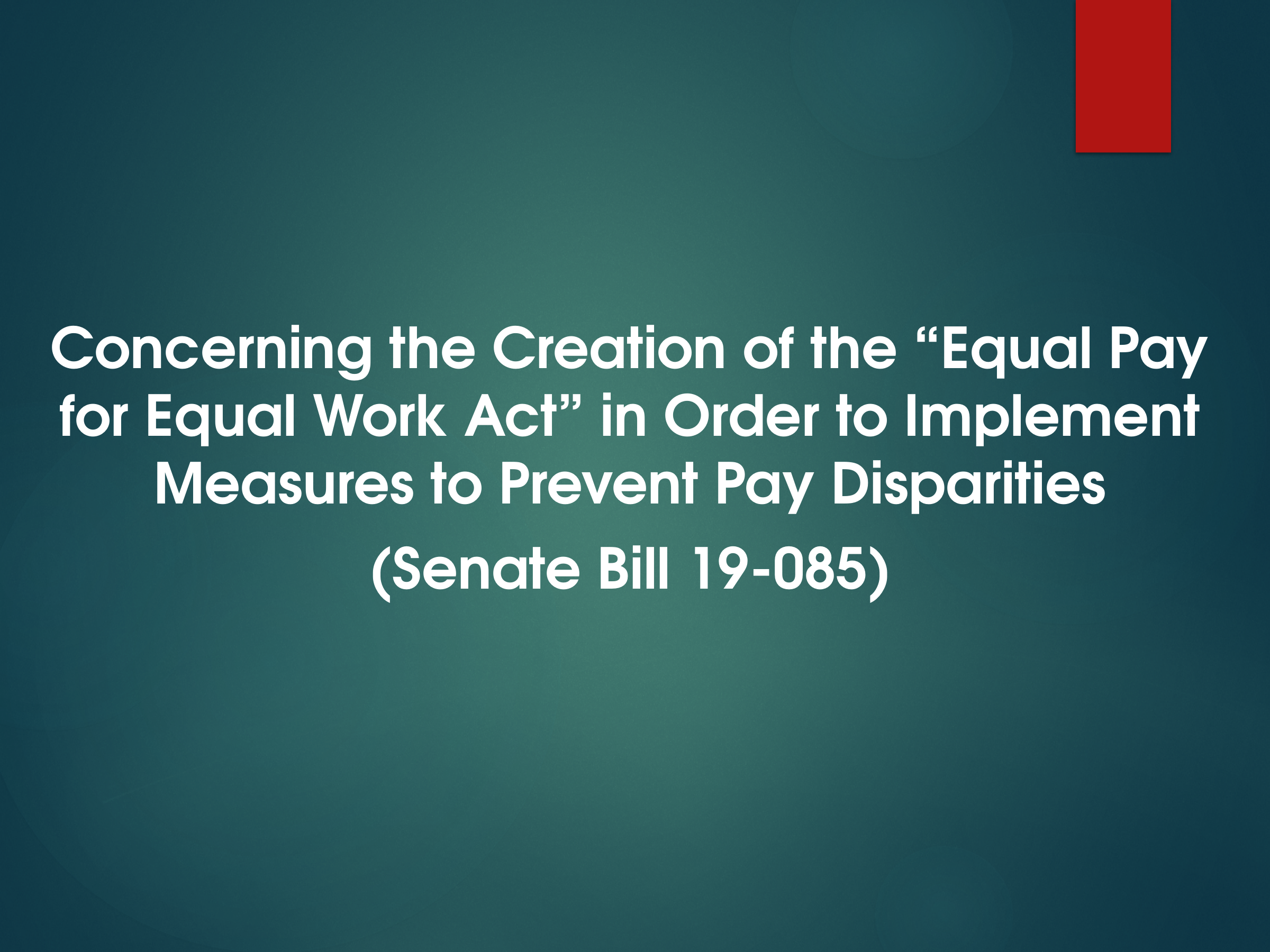

Concerning the Creation of the “Equal Pay for Equal Work Act” in Order to Implement Measures to Prevent Pay Disparities
(Senate Bill 19-085)